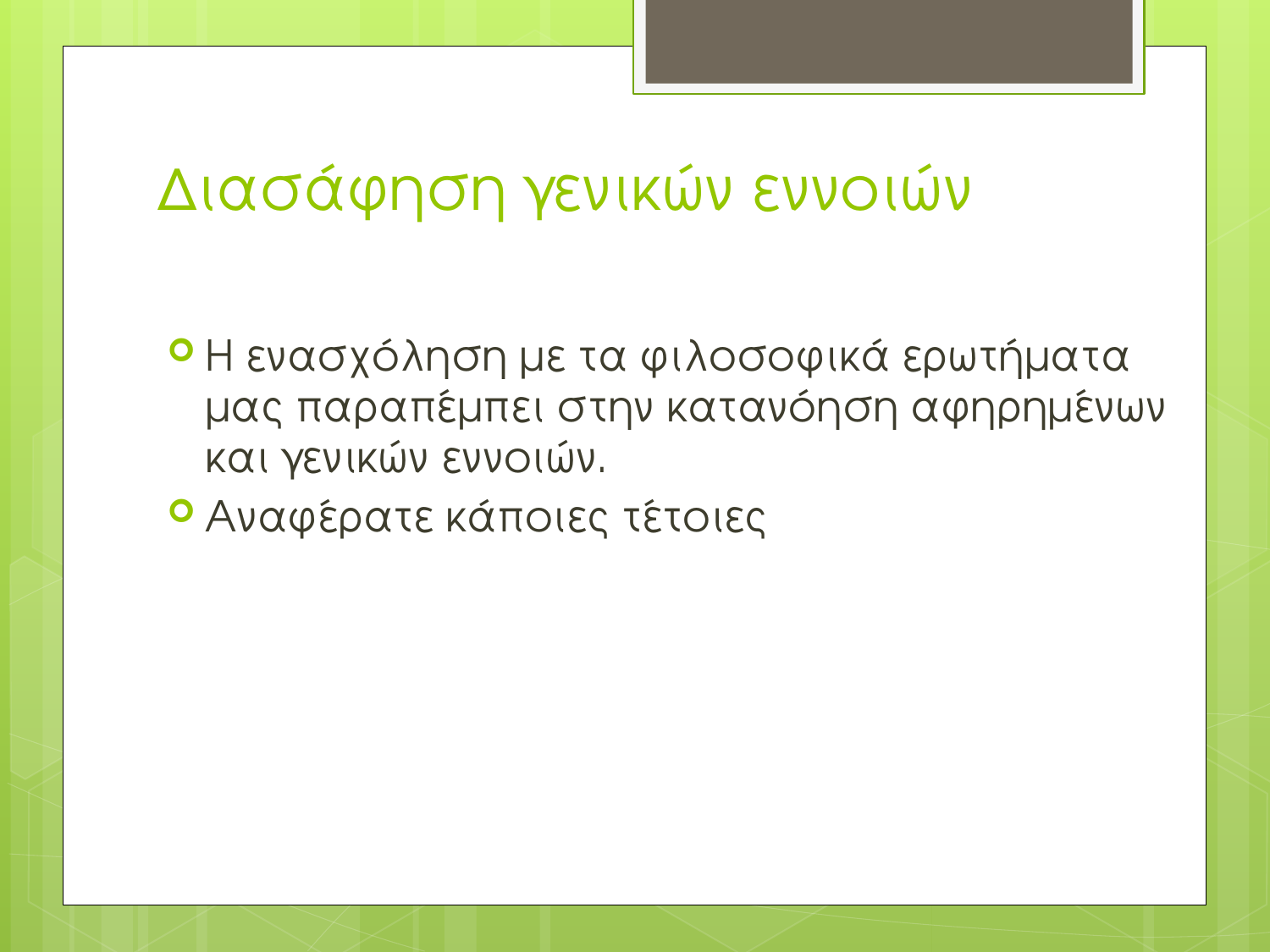

# Διασάφηση γενικών εννοιών
Η ενασχόληση με τα φιλοσοφικά ερωτήματα μας παραπέμπει στην κατανόηση αφηρημένων και γενικών εννοιών.
Αναφέρατε κάποιες τέτοιες